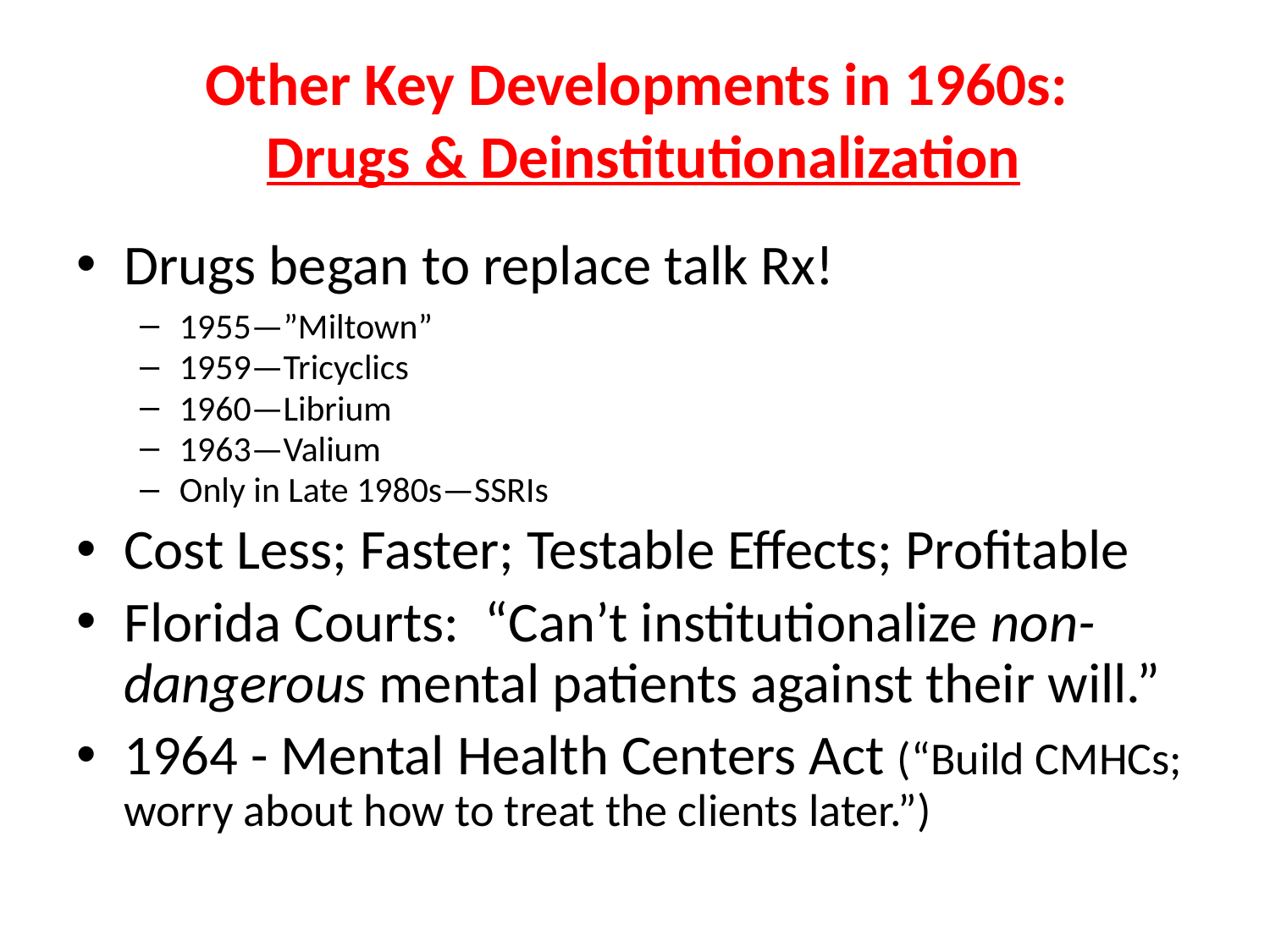

# Other Key Developments in 1960s: Drugs & Deinstitutionalization
Drugs began to replace talk Rx!
1955—”Miltown”
1959—Tricyclics
1960—Librium
1963—Valium
Only in Late 1980s—SSRIs
Cost Less; Faster; Testable Effects; Profitable
Florida Courts:  “Can’t institutionalize non-dangerous mental patients against their will.”
1964 - Mental Health Centers Act (“Build CMHCs; worry about how to treat the clients later.”)